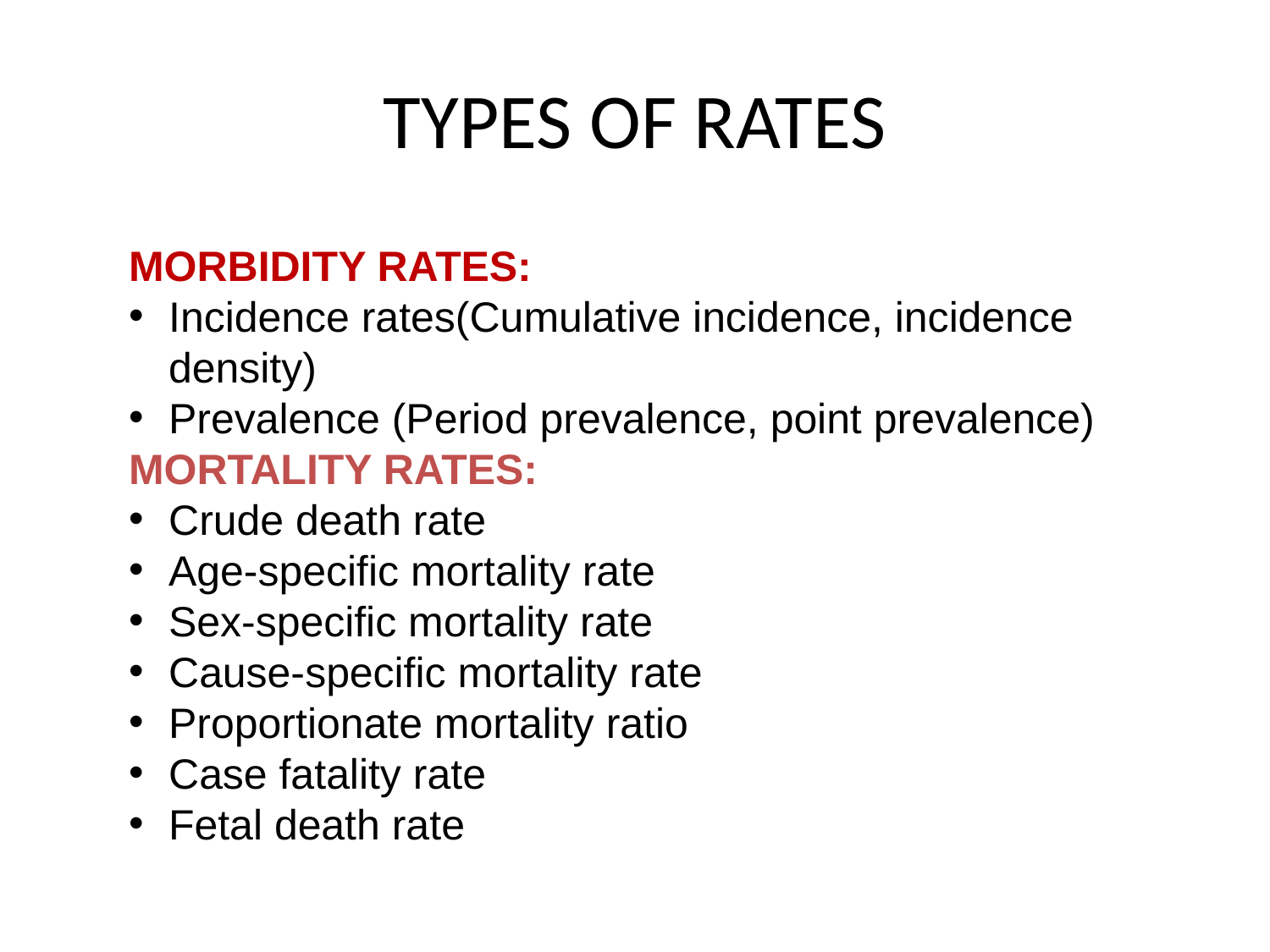

# TYPES OF RATES
MORBIDITY RATES:
Incidence rates(Cumulative incidence, incidence density)
Prevalence (Period prevalence, point prevalence)
MORTALITY RATES:
Crude death rate
Age-specific mortality rate
Sex-specific mortality rate
Cause-specific mortality rate
Proportionate mortality ratio
Case fatality rate
Fetal death rate